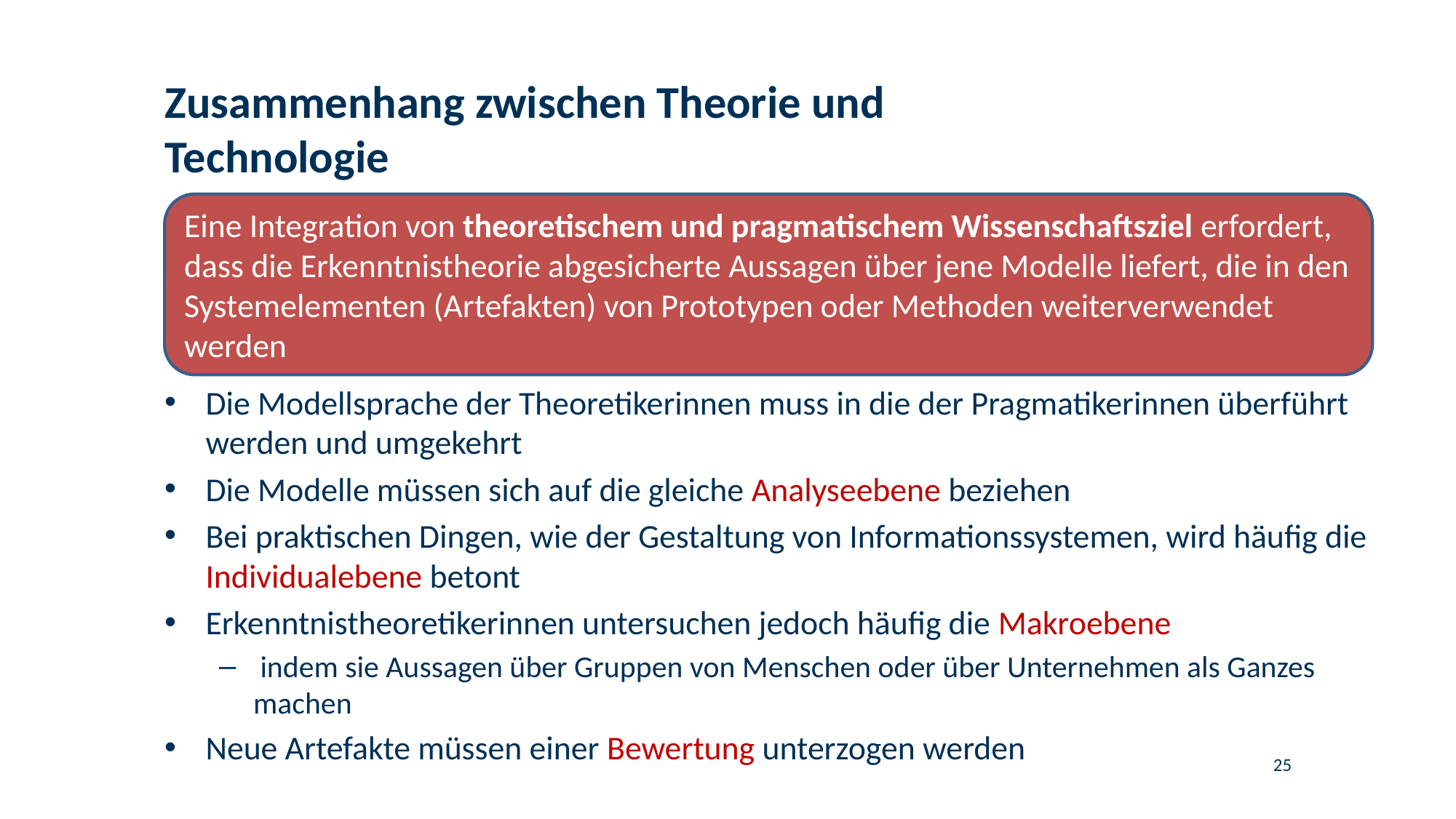

# Zusammenhang zwischen Theorie und Technologie
Eine Integration von theoretischem und pragmatischem Wissenschaftsziel erfordert, dass die Erkenntnistheorie abgesicherte Aussagen über jene Modelle liefert, die in den Systemelementen (Artefakten) von Prototypen oder Methoden weiterverwendet werden
Die Modellsprache der Theoretikerinnen muss in die der Pragmatikerinnen überführt werden und umgekehrt
Die Modelle müssen sich auf die gleiche Analyseebene beziehen
Bei praktischen Dingen, wie der Gestaltung von Informationssystemen, wird häufig die Individualebene betont
Erkenntnistheoretikerinnen untersuchen jedoch häufig die Makroebene
 indem sie Aussagen über Gruppen von Menschen oder über Unternehmen als Ganzes machen
Neue Artefakte müssen einer Bewertung unterzogen werden
25